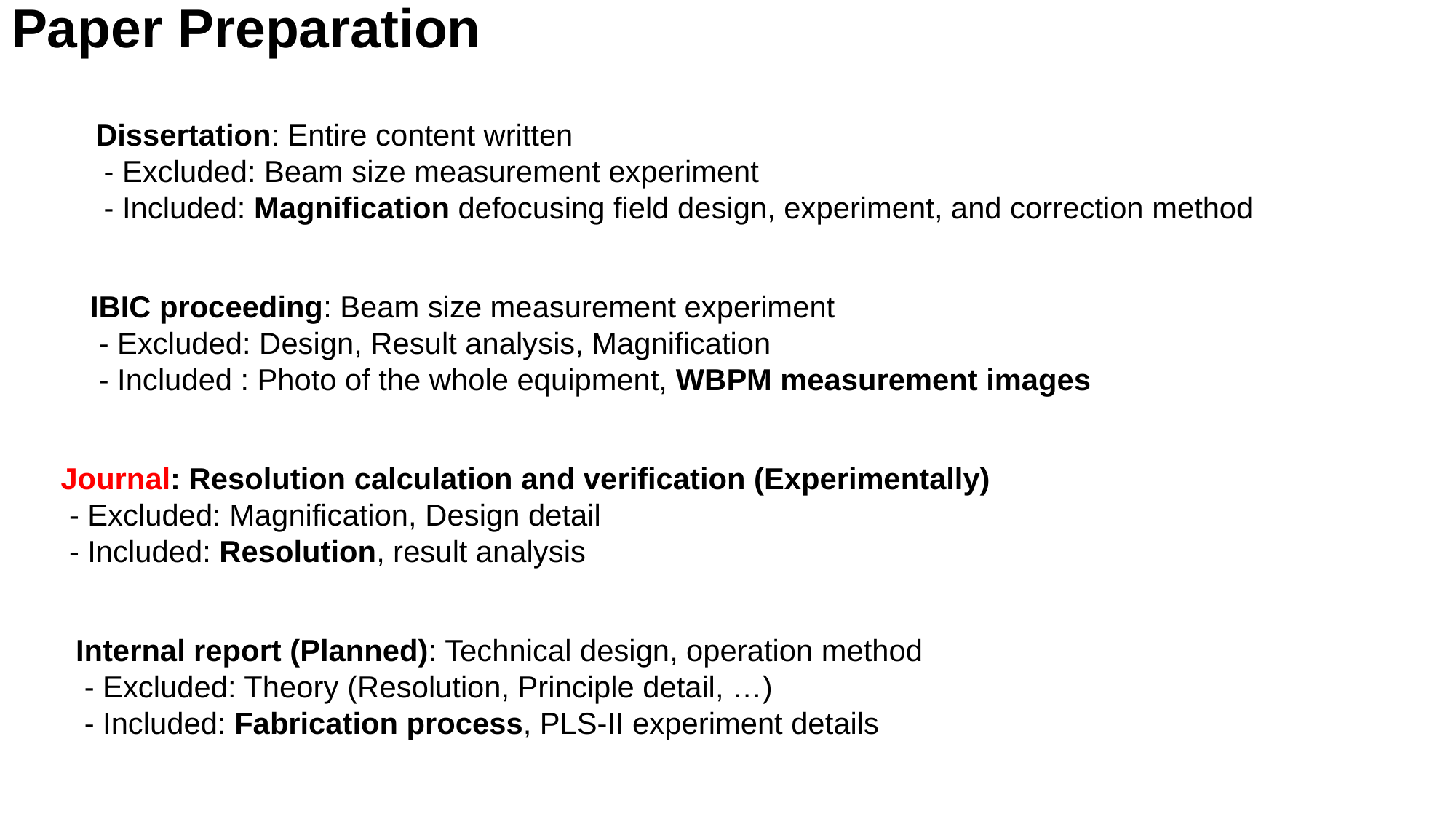

# Paper Preparation
Dissertation: Entire content written
 - Excluded: Beam size measurement experiment
 - Included: Magnification defocusing field design, experiment, and correction method
IBIC proceeding: Beam size measurement experiment
 - Excluded: Design, Result analysis, Magnification
 - Included : Photo of the whole equipment, WBPM measurement images
Journal: Resolution calculation and verification (Experimentally)
 - Excluded: Magnification, Design detail
 - Included: Resolution, result analysis
Internal report (Planned): Technical design, operation method
 - Excluded: Theory (Resolution, Principle detail, …)
 - Included: Fabrication process, PLS-II experiment details